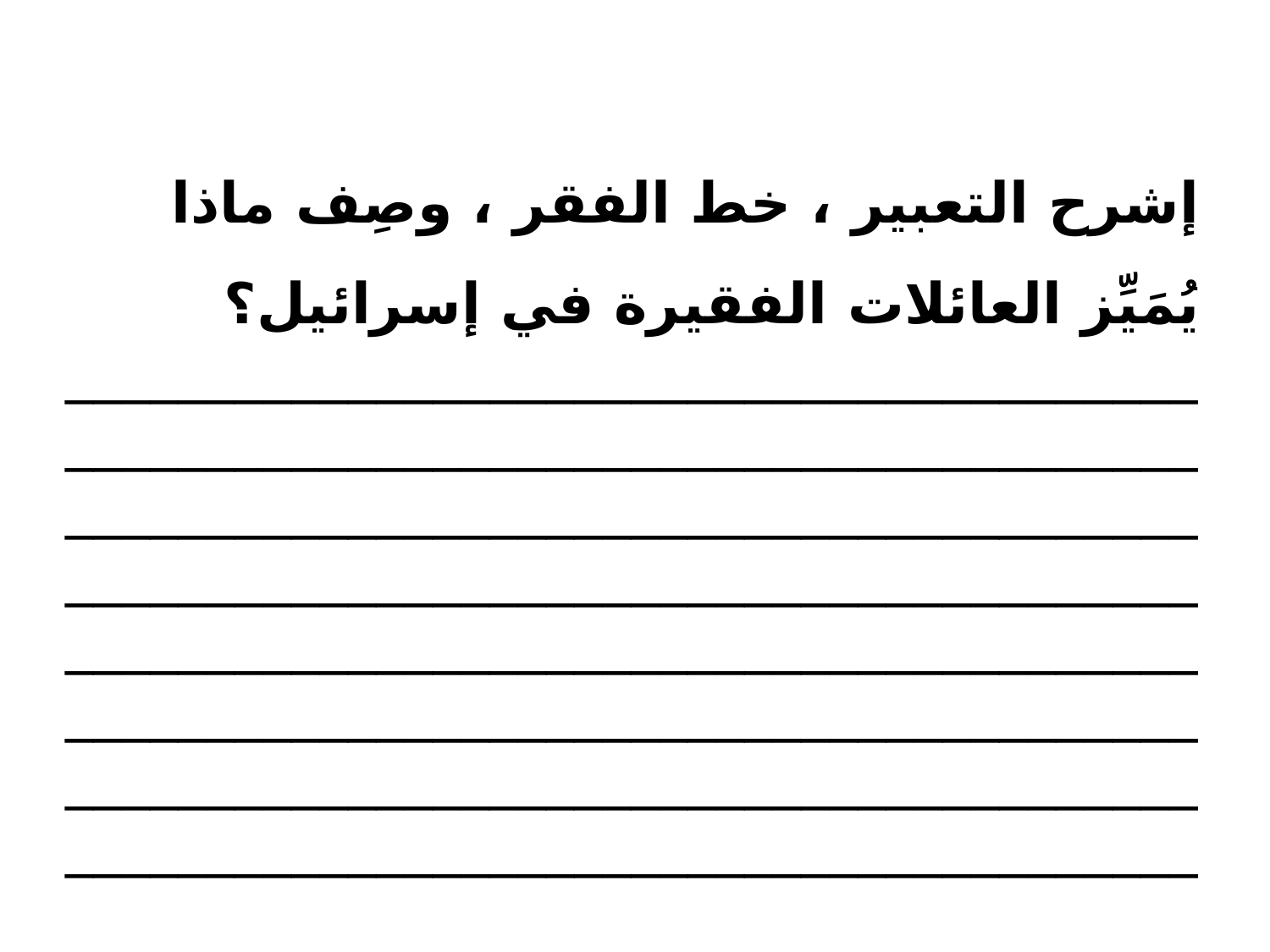

إشرح التعبير ، خط الفقر ، وصِف ماذا يُمَيِّز العائلات الفقيرة في إسرائيل؟
________________________________________________________________________________________________________________________________________________________________________________________________________________________________________________________________________________________________________________________________